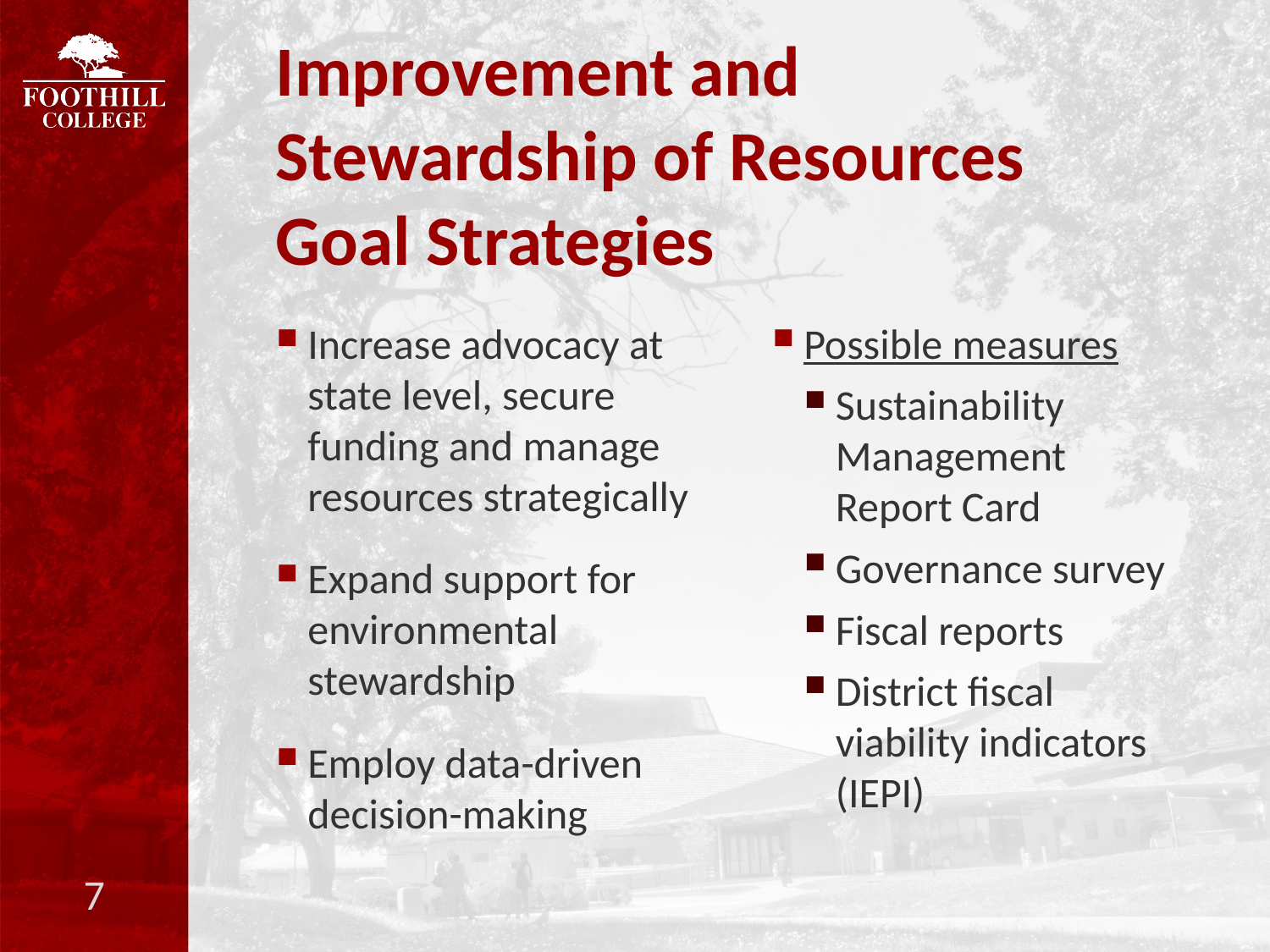

# Improvement and Stewardship of Resources Goal Strategies
Increase advocacy at state level, secure funding and manage resources strategically
Expand support for environmental stewardship
Employ data-driven decision-making
Possible measures
Sustainability Management Report Card
Governance survey
Fiscal reports
District fiscal viability indicators (IEPI)